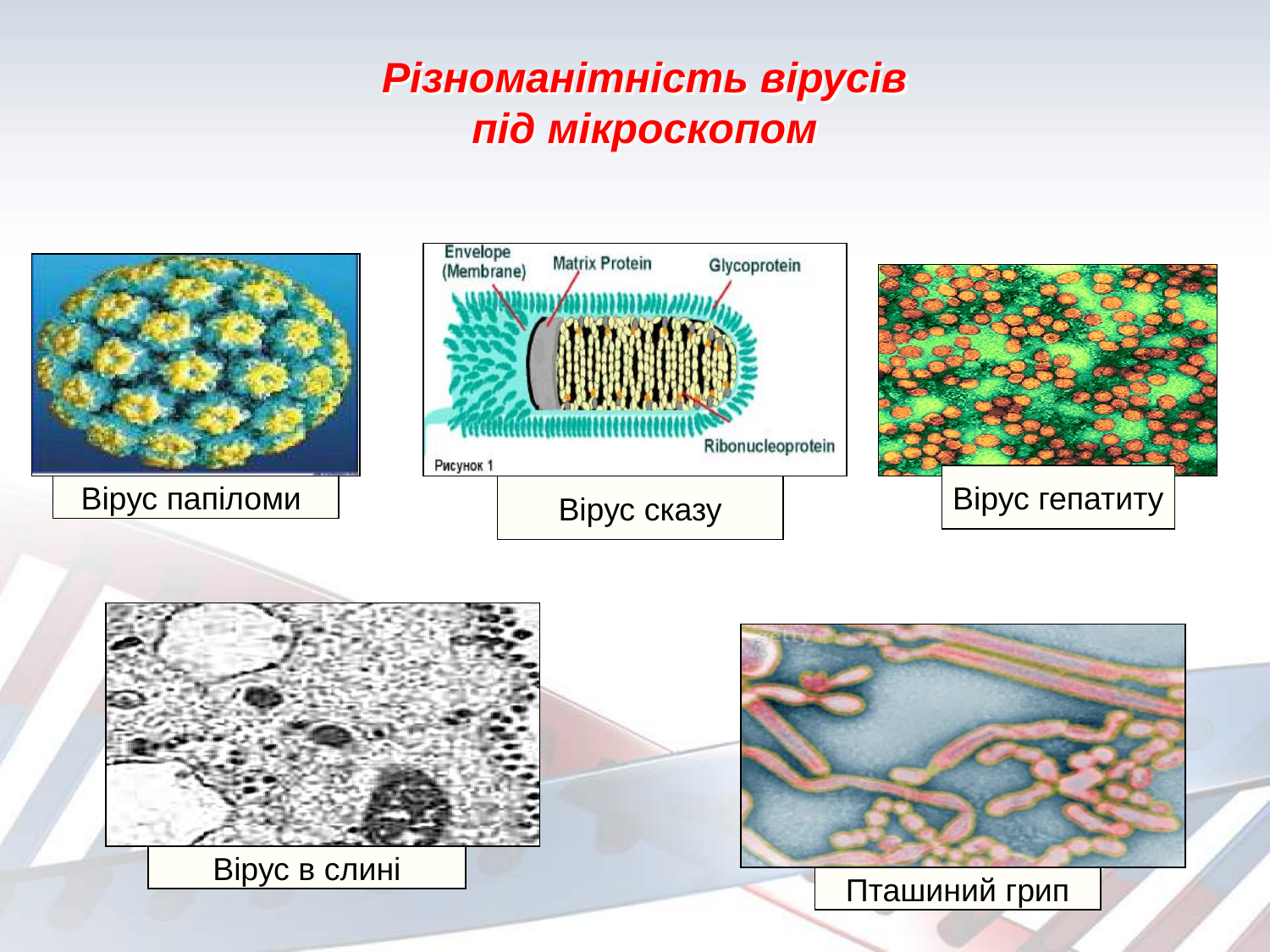

# Різноманітність вірусів під мікроскопом

Вірус гепатиту
Вірус папіломи
Вірус сказу

Вірус в слині
Пташиний грип